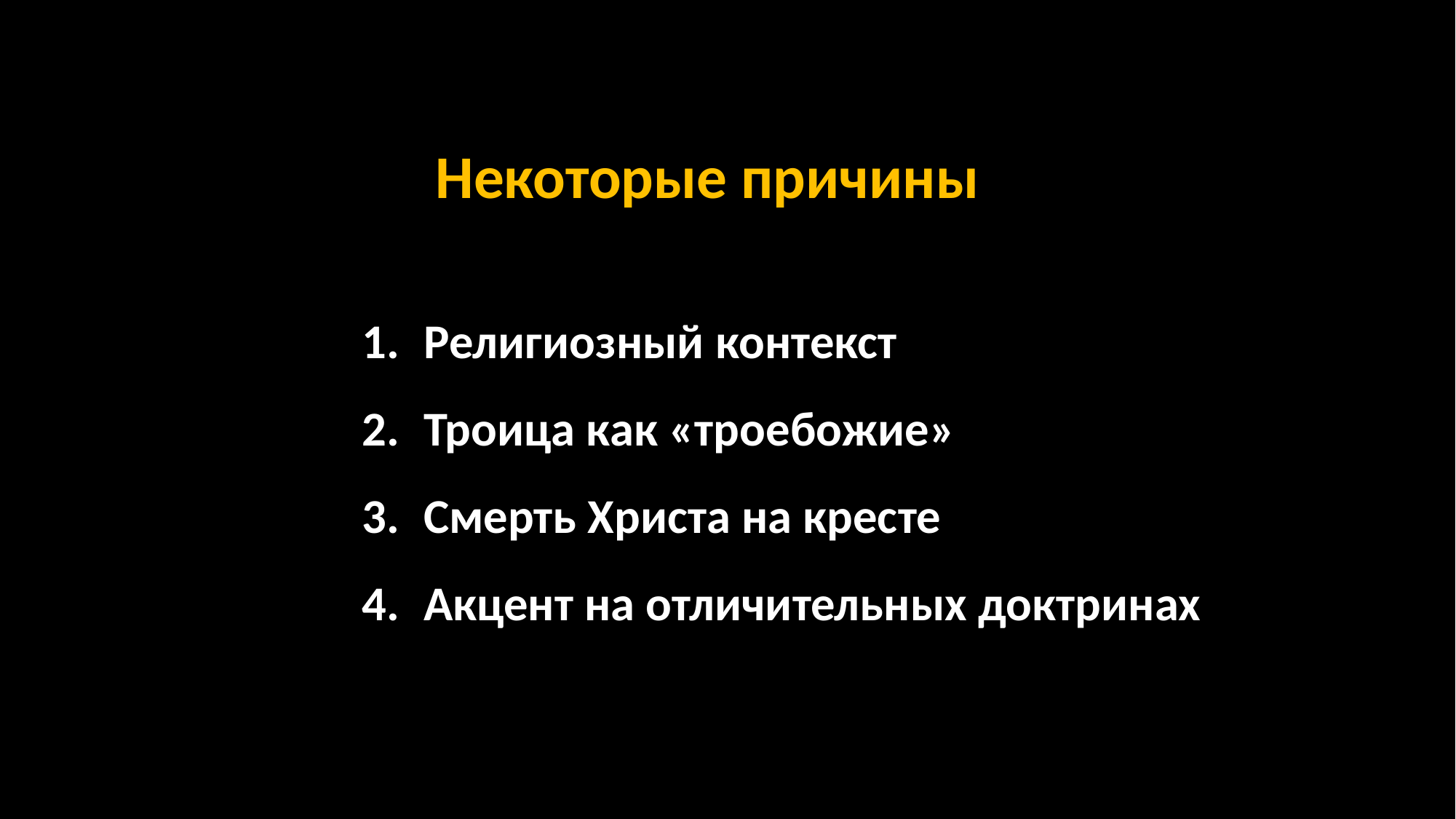

Некоторые причины
Религиозный контекст
Троица как «троебожие»
Смерть Христа на кресте
Акцент на отличительных доктринах